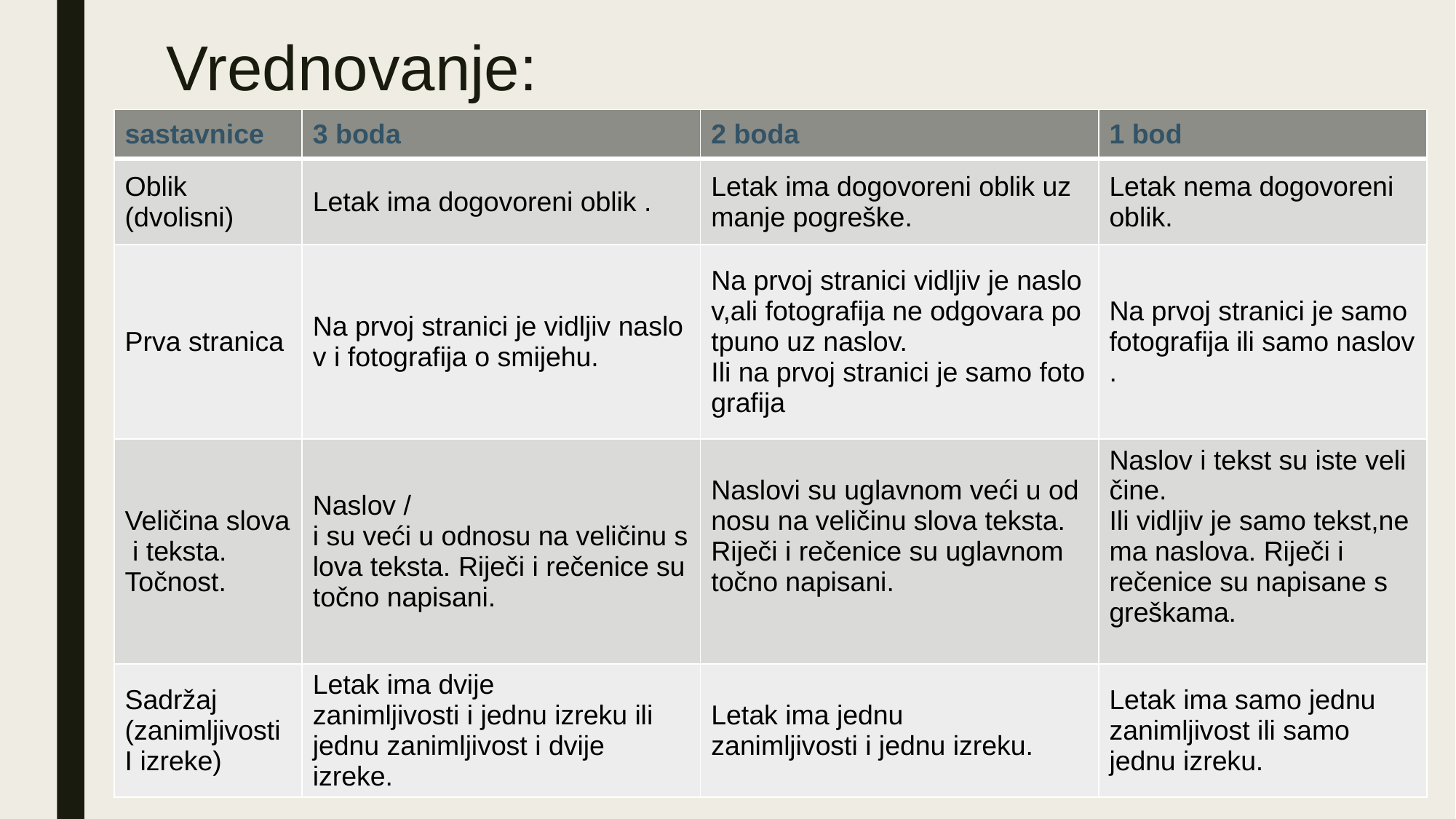

# Vrednovanje:
| sastavnice​ | 3 boda​ | 2 boda  ​ | 1 bod ​ |
| --- | --- | --- | --- |
| Oblik  (dvolisni) | Letak ima dogovoreni oblik .​ | Letak ima dogovoreni oblik uz manje pogreške.​ | Letak nema dogovoreni oblik.​ |
| Prva stranica​ | Na prvoj stranici je vidljiv naslov i fotografija o smijehu.​ | Na prvoj stranici vidljiv je naslov,ali fotografija ne odgovara potpuno uz naslov. Ili na prvoj stranici je samo fotografija​ | Na prvoj stranici je samo fotografija ili samo naslov.​ |
| Veličina slova i teksta​. Točnost. | Naslov /i su veći u odnosu na veličinu slova teksta. ​Riječi i rečenice su točno napisani. | Naslovi su uglavnom veći u odnosu na veličinu slova teksta.​Riječi i rečenice su uglavnom točno napisani. | Naslov i tekst su iste veličine. Ili vidljiv je samo tekst,nema naslova. Riječi i rečenice su napisane s greškama. |
| Sadržaj (zanimljivosti I izreke) | Letak ima dvije zanimljivosti i jednu izreku ili jednu zanimljivost i dvije izreke. | Letak ima jednu zanimljivosti i jednu izreku. | Letak ima samo jednu zanimljivost ili samo jednu izreku. |